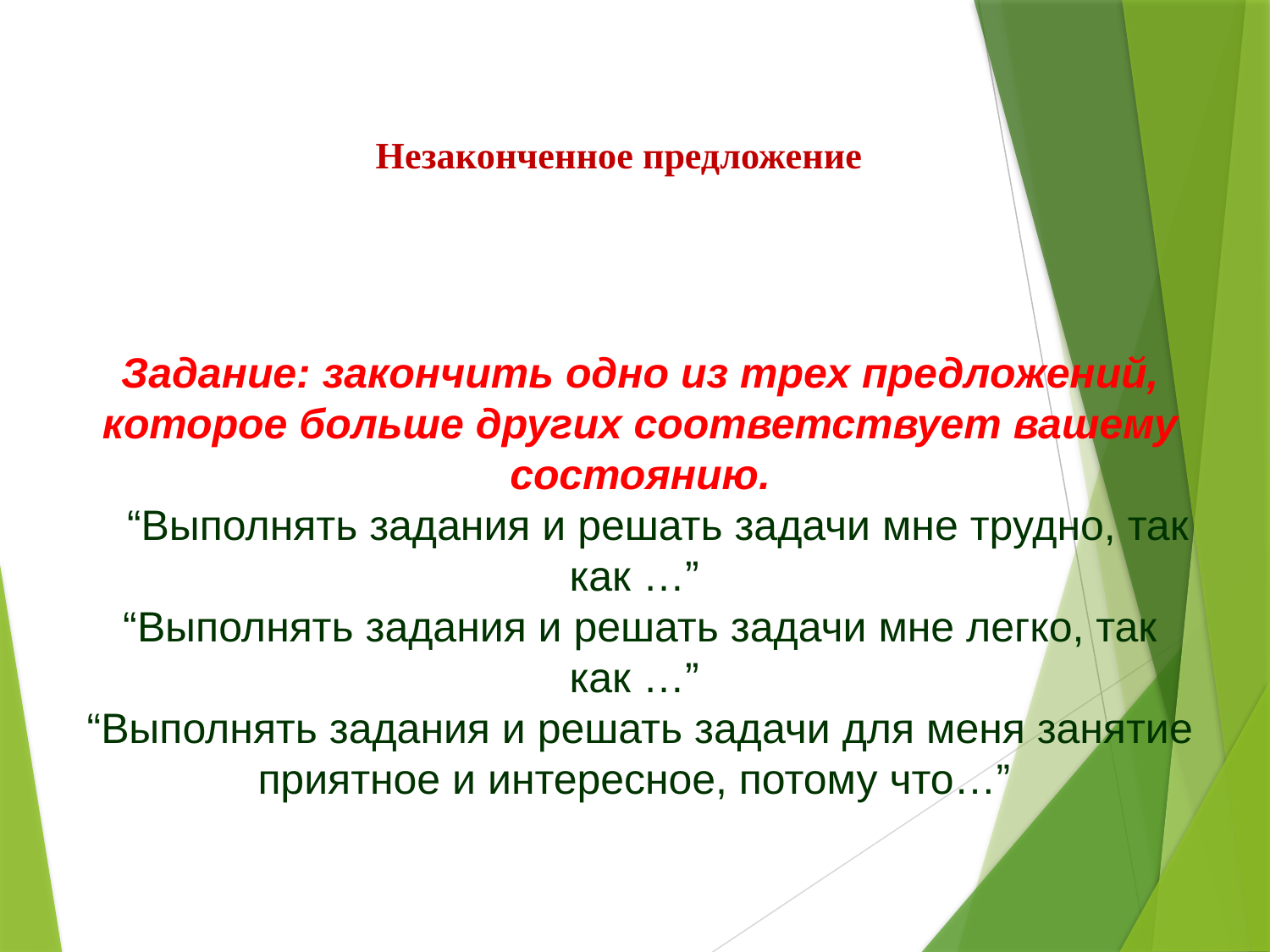

# Незаконченное предложение

Задание: закончить одно из трех предложений, которое больше других соответствует вашему состоянию.
   “Выполнять задания и решать задачи мне трудно, так как …”
“Выполнять задания и решать задачи мне легко, так как …”
“Выполнять задания и решать задачи для меня занятие приятное и интересное, потому что…”